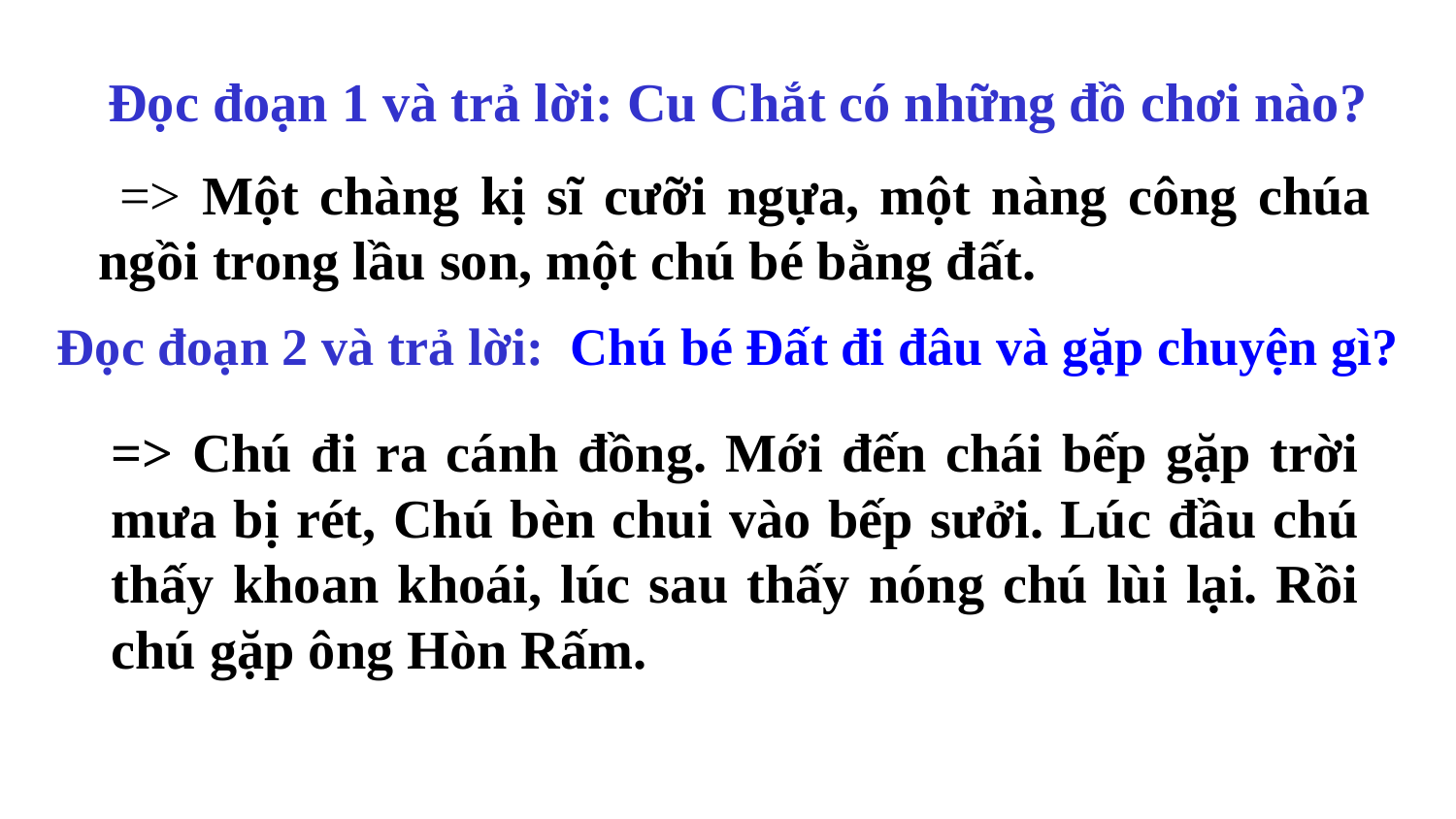

Đọc đoạn 1 và trả lời: Cu Chắt có những đồ chơi nào?
 => Một chàng kị sĩ cưỡi ngựa, một nàng công chúa ngồi trong lầu son, một chú bé bằng đất.

 Đọc đoạn 2 và trả lời:  Chú bé Đất đi đâu và gặp chuyện gì?
=> Chú đi ra cánh đồng. Mới đến chái bếp gặp trời mưa bị rét, Chú bèn chui vào bếp sưởi. Lúc đầu chú thấy khoan khoái, lúc sau thấy nóng chú lùi lại. Rồi chú gặp ông Hòn Rấm.